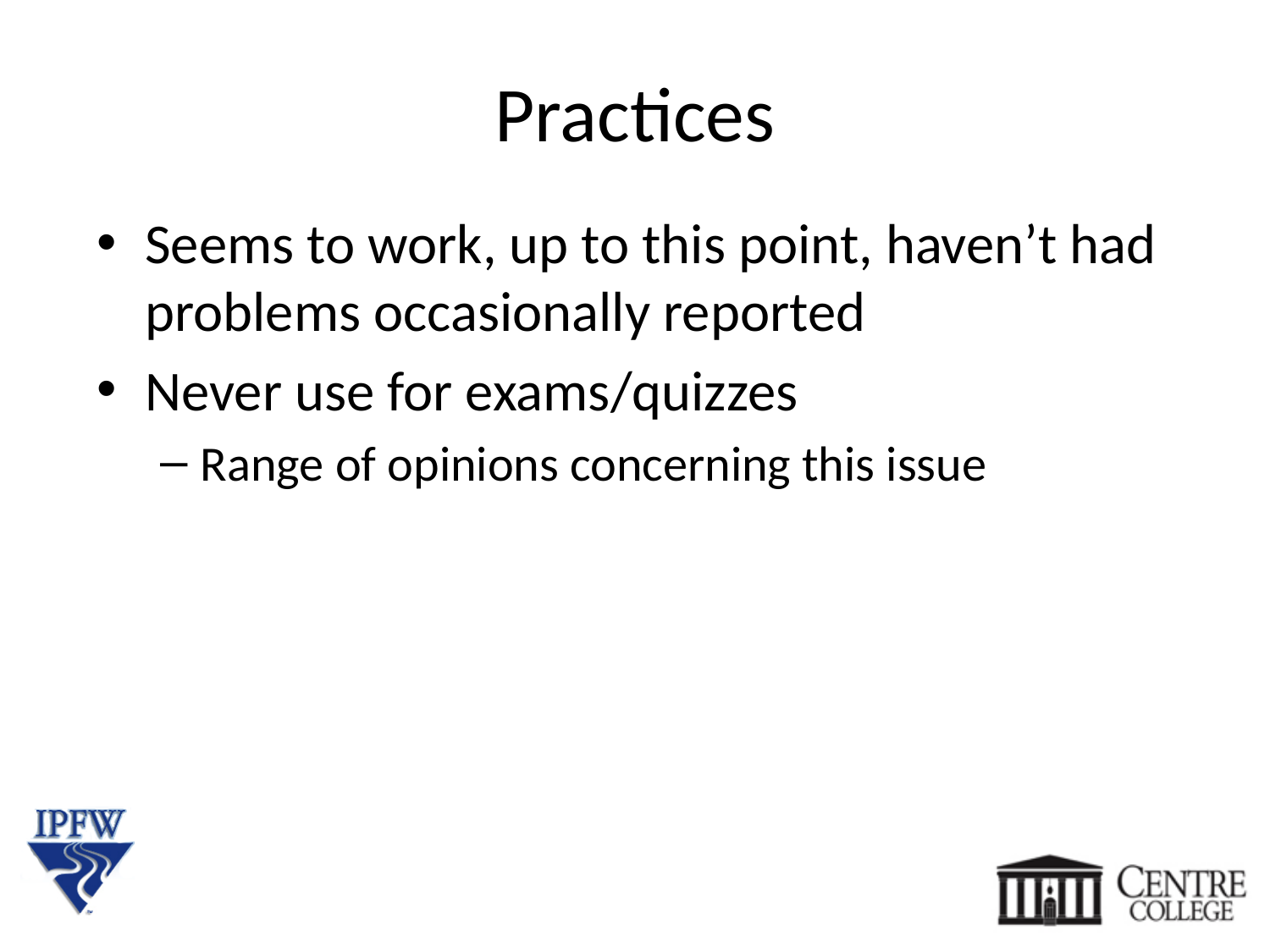

Practices
Seems to work, up to this point, haven’t had problems occasionally reported
Never use for exams/quizzes
Range of opinions concerning this issue